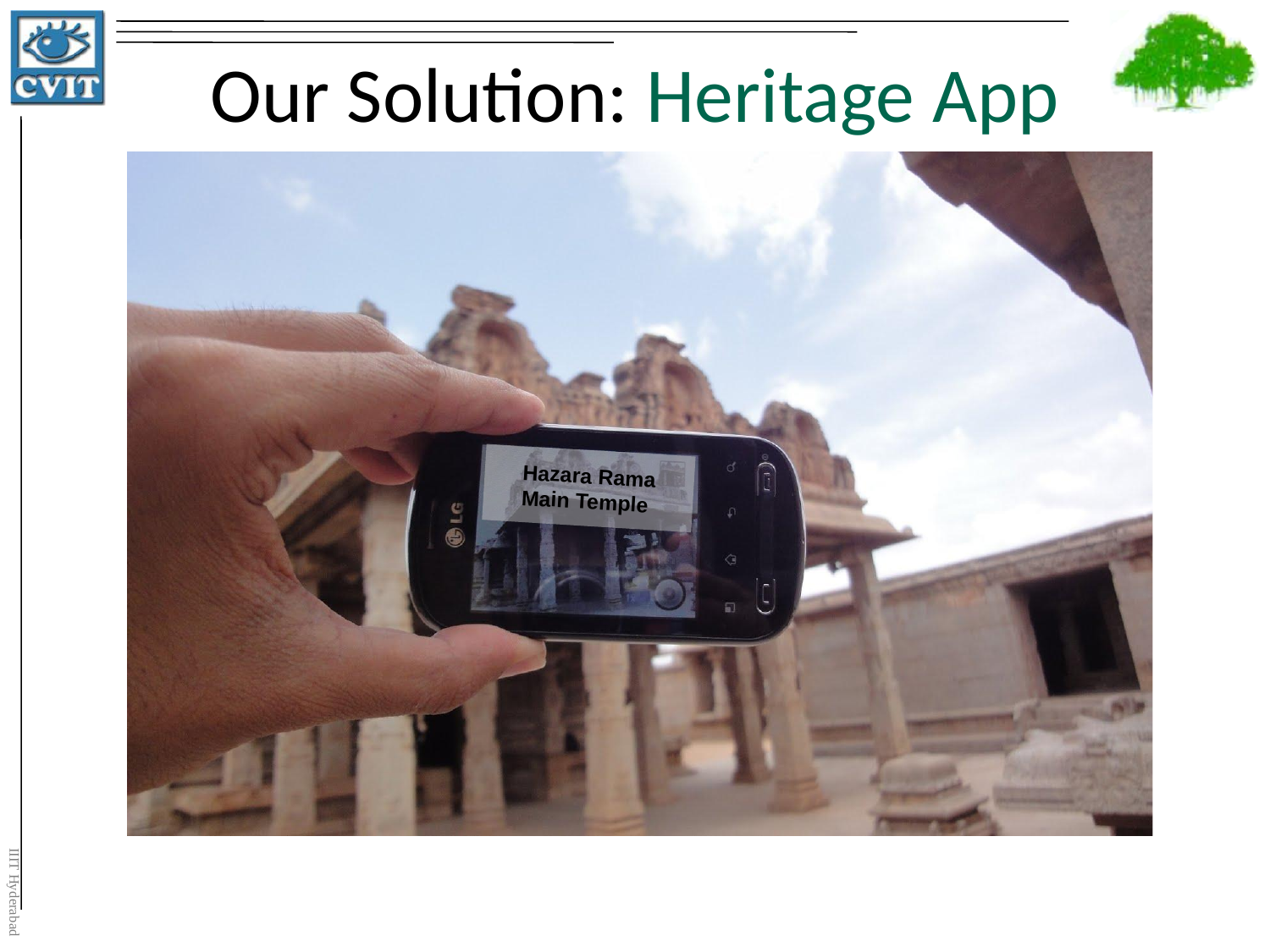

# Our Solution: Heritage App

Hazara Rama Main Temple